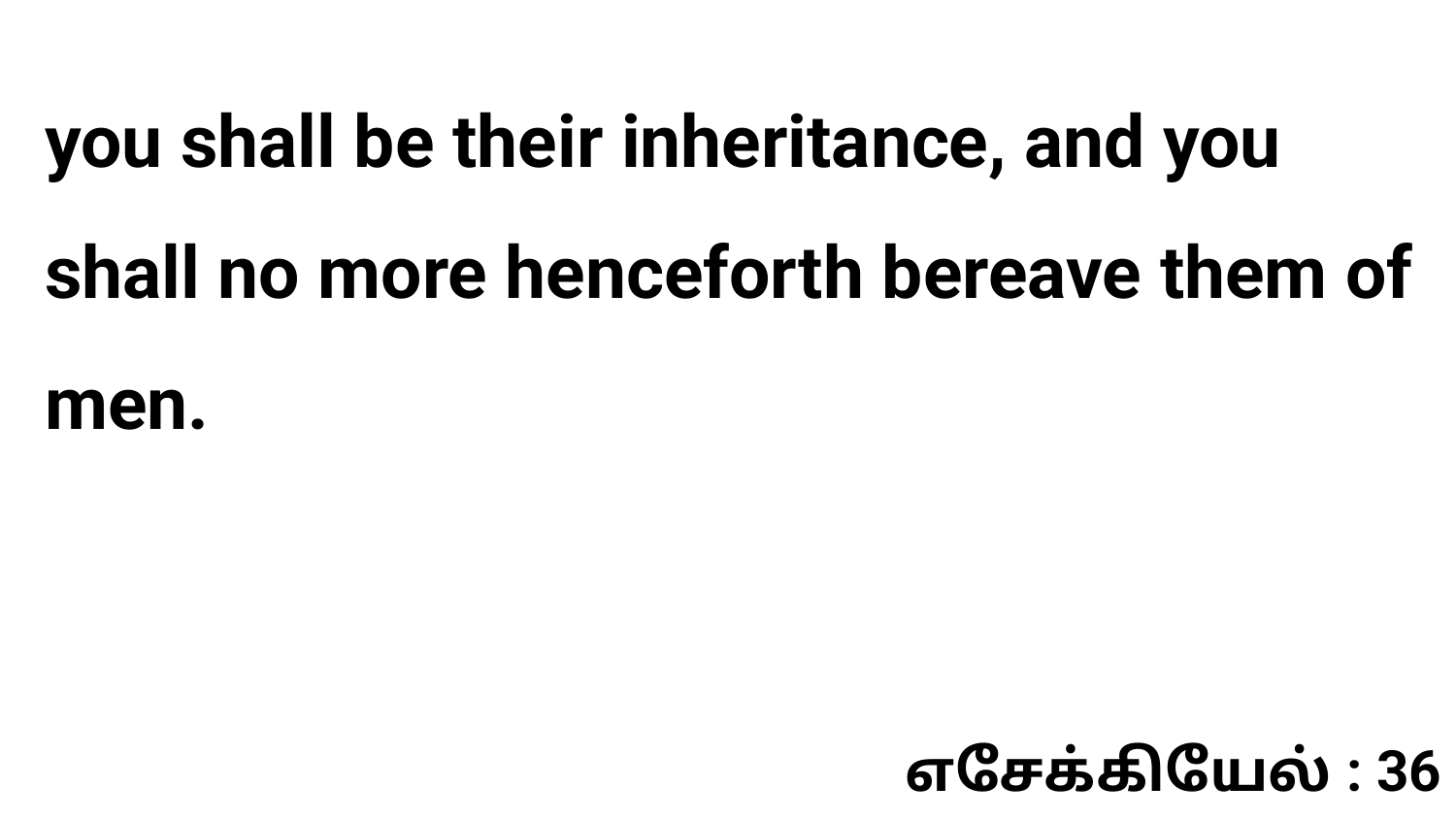

you shall be their inheritance, and you shall no more henceforth bereave them of men.
எசேக்கியேல் : 36